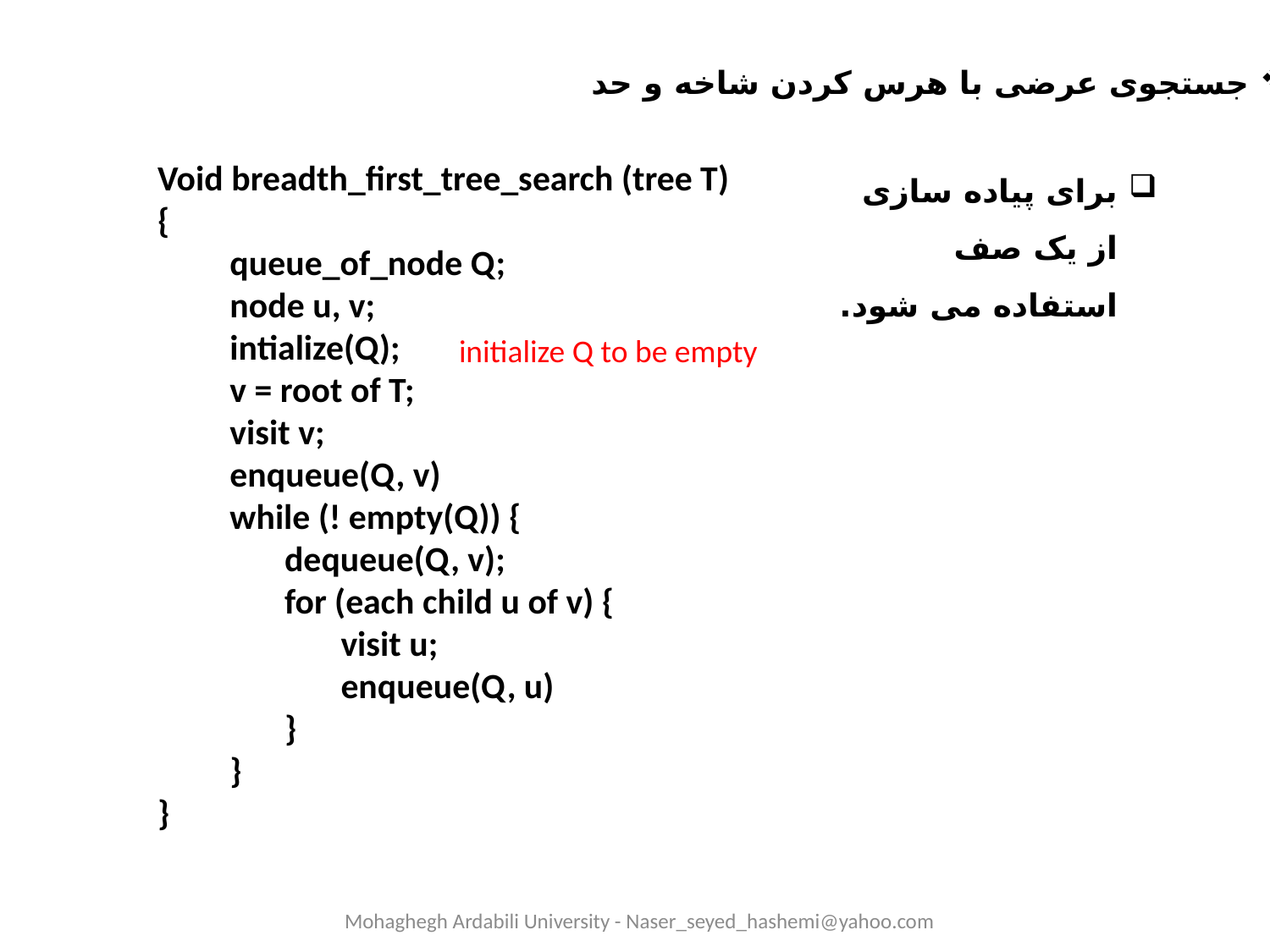

جستجوی عرضی با هرس کردن شاخه و حد
برای پیاده سازی از یک صف استفاده می شود.
Void breadth_first_tree_search (tree T)
{
         queue_of_node Q;
         node u, v;
         intialize(Q);
         v = root of T;
         visit v;
         enqueue(Q, v)
         while (! empty(Q)) {
	dequeue(Q, v);
	for (each child u of v) {
	       visit u;
	       enqueue(Q, u)
	}
         }
}
initialize Q to be empty
Mohaghegh Ardabili University - Naser_seyed_hashemi@yahoo.com